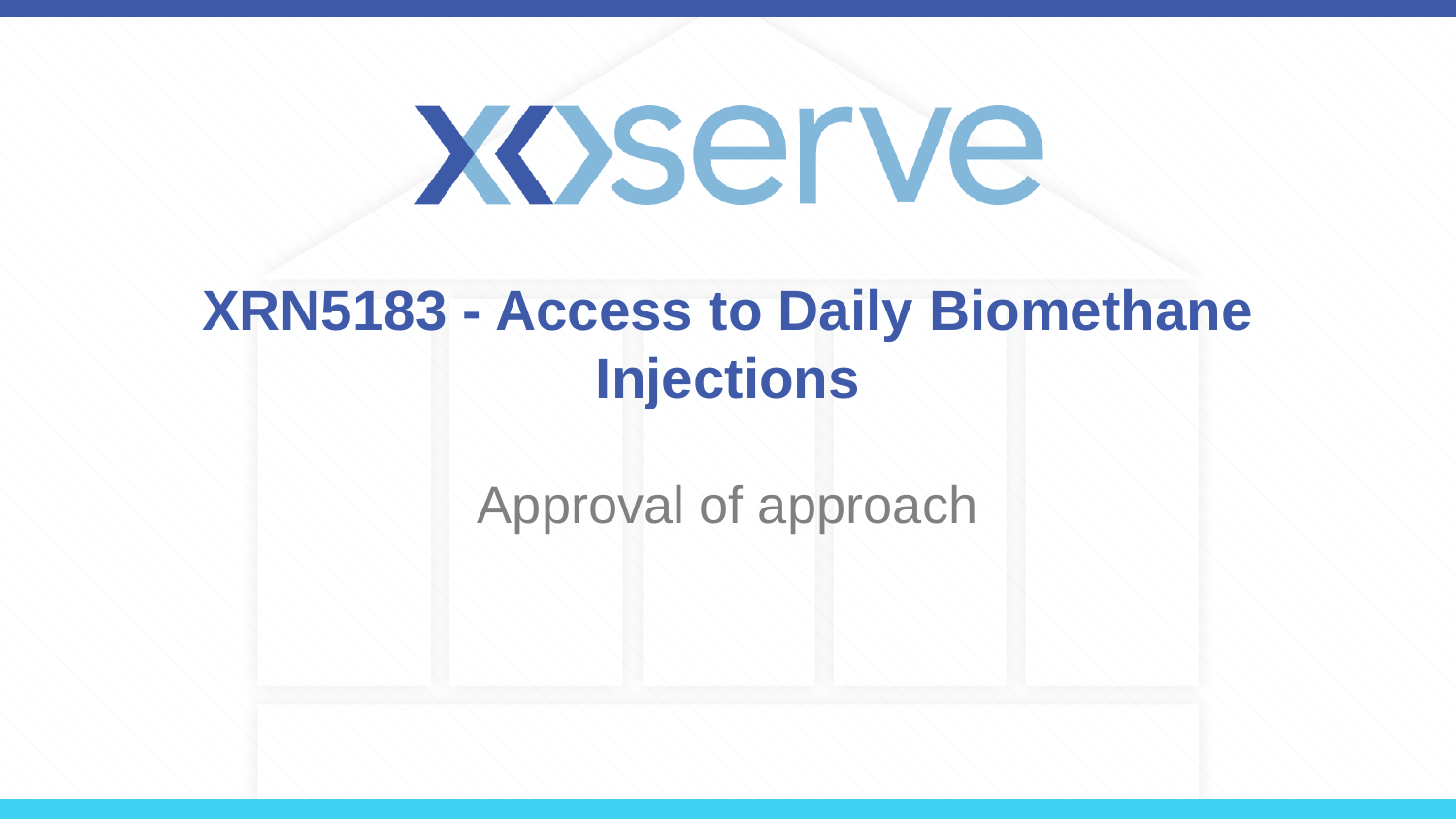

# XRN5183 - Access to Daily Biomethane Injections
Approval of approach